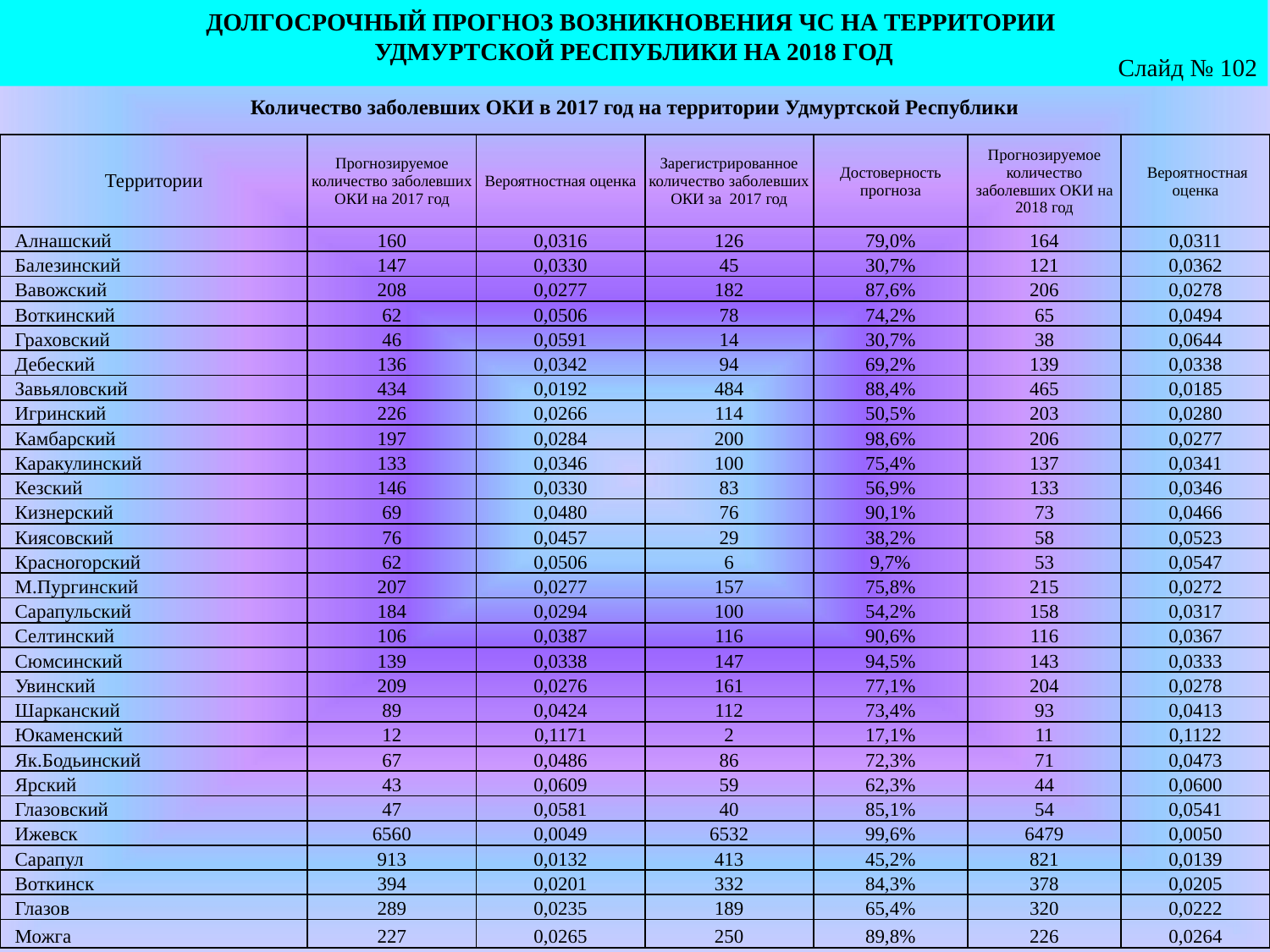

ДОЛГОСРОЧНЫЙ ПРОГНОЗ ВОЗНИКНОВЕНИЯ ЧС НА ТЕРРИТОРИИ
УДМУРТСКОЙ РЕСПУБЛИКИ НА 2018 ГОД
Слайд № 102
Количество заболевших ОКИ в 2017 год на территории Удмуртской Республики
| Территории | Прогнозируемое количество заболевших ОКИ на 2017 год | Вероятностная оценка | Зарегистрированное количество заболевших ОКИ за 2017 год | Достоверность прогноза | Прогнозируемое количество заболевших ОКИ на 2018 год | Вероятностная оценка |
| --- | --- | --- | --- | --- | --- | --- |
| Алнашский | 160 | 0,0316 | 126 | 79,0% | 164 | 0,0311 |
| Балезинский | 147 | 0,0330 | 45 | 30,7% | 121 | 0,0362 |
| Вавожский | 208 | 0,0277 | 182 | 87,6% | 206 | 0,0278 |
| Воткинский | 62 | 0,0506 | 78 | 74,2% | 65 | 0,0494 |
| Граховский | 46 | 0,0591 | 14 | 30,7% | 38 | 0,0644 |
| Дебеский | 136 | 0,0342 | 94 | 69,2% | 139 | 0,0338 |
| Завьяловский | 434 | 0,0192 | 484 | 88,4% | 465 | 0,0185 |
| Игринский | 226 | 0,0266 | 114 | 50,5% | 203 | 0,0280 |
| Камбарский | 197 | 0,0284 | 200 | 98,6% | 206 | 0,0277 |
| Каракулинский | 133 | 0,0346 | 100 | 75,4% | 137 | 0,0341 |
| Кезский | 146 | 0,0330 | 83 | 56,9% | 133 | 0,0346 |
| Кизнерский | 69 | 0,0480 | 76 | 90,1% | 73 | 0,0466 |
| Киясовский | 76 | 0,0457 | 29 | 38,2% | 58 | 0,0523 |
| Красногорский | 62 | 0,0506 | 6 | 9,7% | 53 | 0,0547 |
| М.Пургинский | 207 | 0,0277 | 157 | 75,8% | 215 | 0,0272 |
| Сарапульский | 184 | 0,0294 | 100 | 54,2% | 158 | 0,0317 |
| Селтинский | 106 | 0,0387 | 116 | 90,6% | 116 | 0,0367 |
| Сюмсинский | 139 | 0,0338 | 147 | 94,5% | 143 | 0,0333 |
| Увинский | 209 | 0,0276 | 161 | 77,1% | 204 | 0,0278 |
| Шарканский | 89 | 0,0424 | 112 | 73,4% | 93 | 0,0413 |
| Юкаменский | 12 | 0,1171 | 2 | 17,1% | 11 | 0,1122 |
| Як.Бодьинский | 67 | 0,0486 | 86 | 72,3% | 71 | 0,0473 |
| Ярский | 43 | 0,0609 | 59 | 62,3% | 44 | 0,0600 |
| Глазовский | 47 | 0,0581 | 40 | 85,1% | 54 | 0,0541 |
| Ижевск | 6560 | 0,0049 | 6532 | 99,6% | 6479 | 0,0050 |
| Сарапул | 913 | 0,0132 | 413 | 45,2% | 821 | 0,0139 |
| Воткинск | 394 | 0,0201 | 332 | 84,3% | 378 | 0,0205 |
| Глазов | 289 | 0,0235 | 189 | 65,4% | 320 | 0,0222 |
| Можга | 227 | 0,0265 | 250 | 89,8% | 226 | 0,0264 |